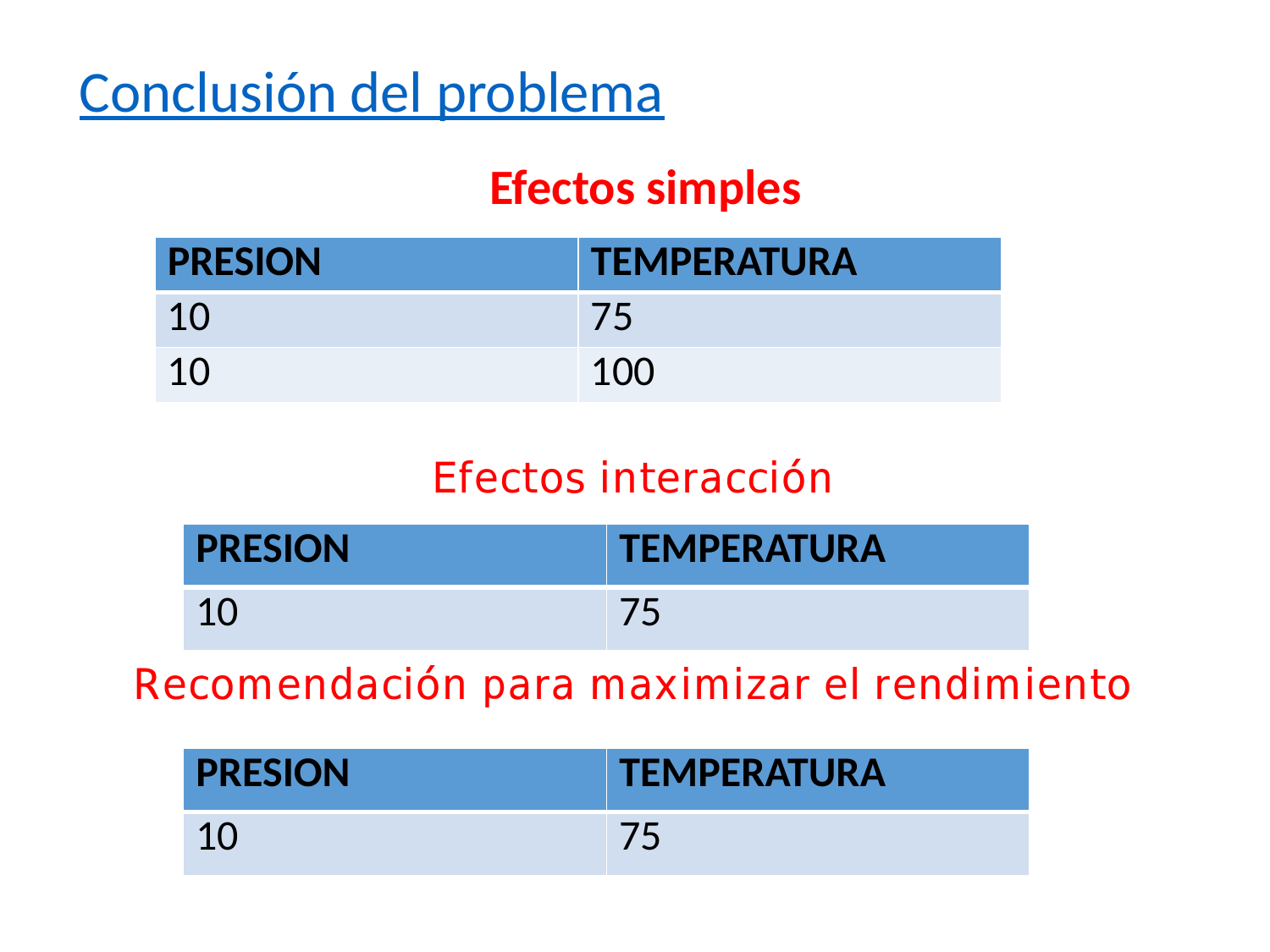

# Conclusión del problema
Efectos simples
| PRESION | TEMPERATURA |
| --- | --- |
| 10 | 75 |
| 10 | 100 |
Efectos interacción
| PRESION | TEMPERATURA |
| --- | --- |
| 10 | 75 |
Recomendación para maximizar el rendimiento
| PRESION | TEMPERATURA |
| --- | --- |
| 10 | 75 |